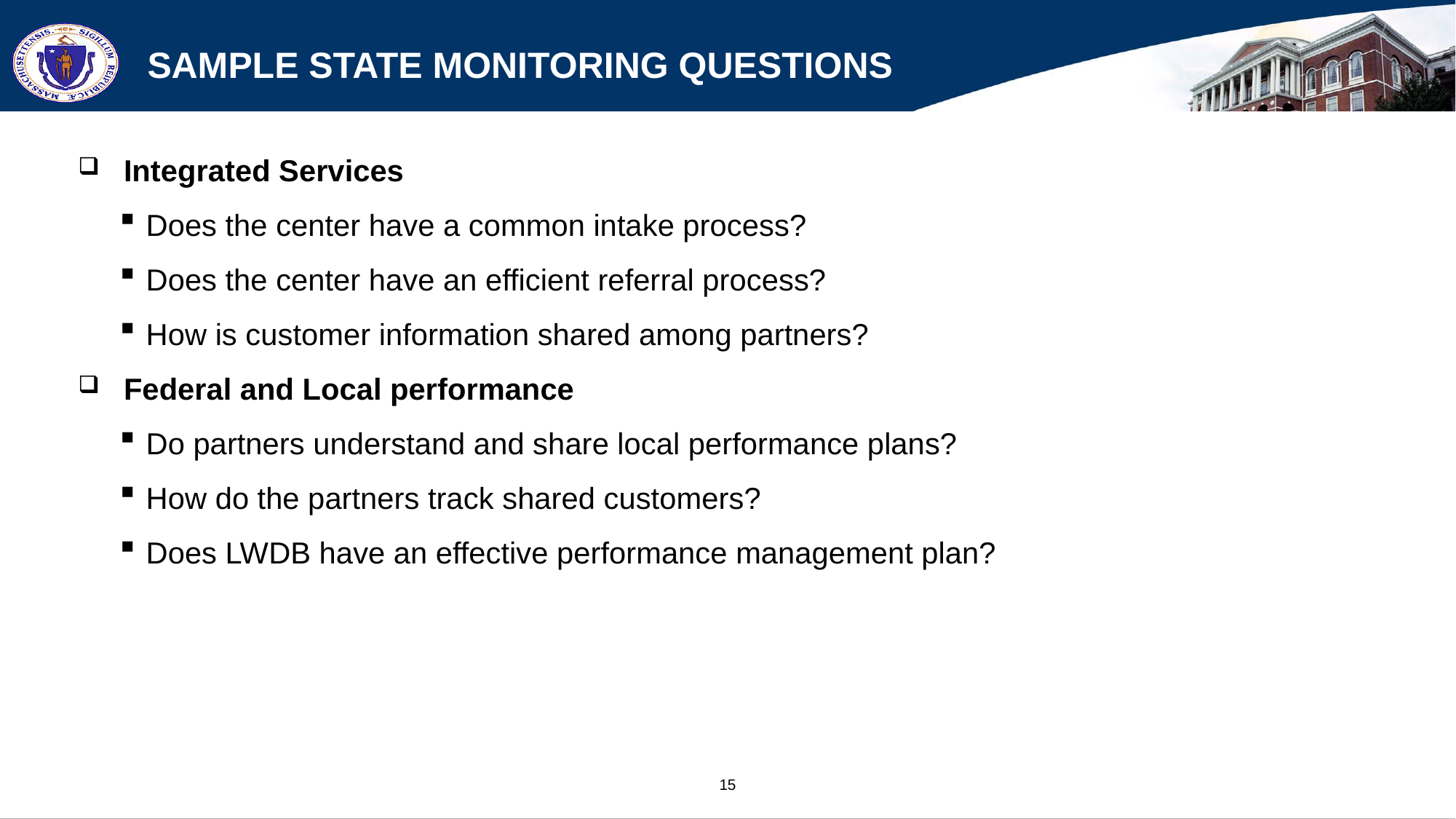

# Sample State Monitoring Questions
Integrated Services
Does the center have a common intake process?
Does the center have an efficient referral process?
How is customer information shared among partners?
Federal and Local performance
Do partners understand and share local performance plans?
How do the partners track shared customers?
Does LWDB have an effective performance management plan?